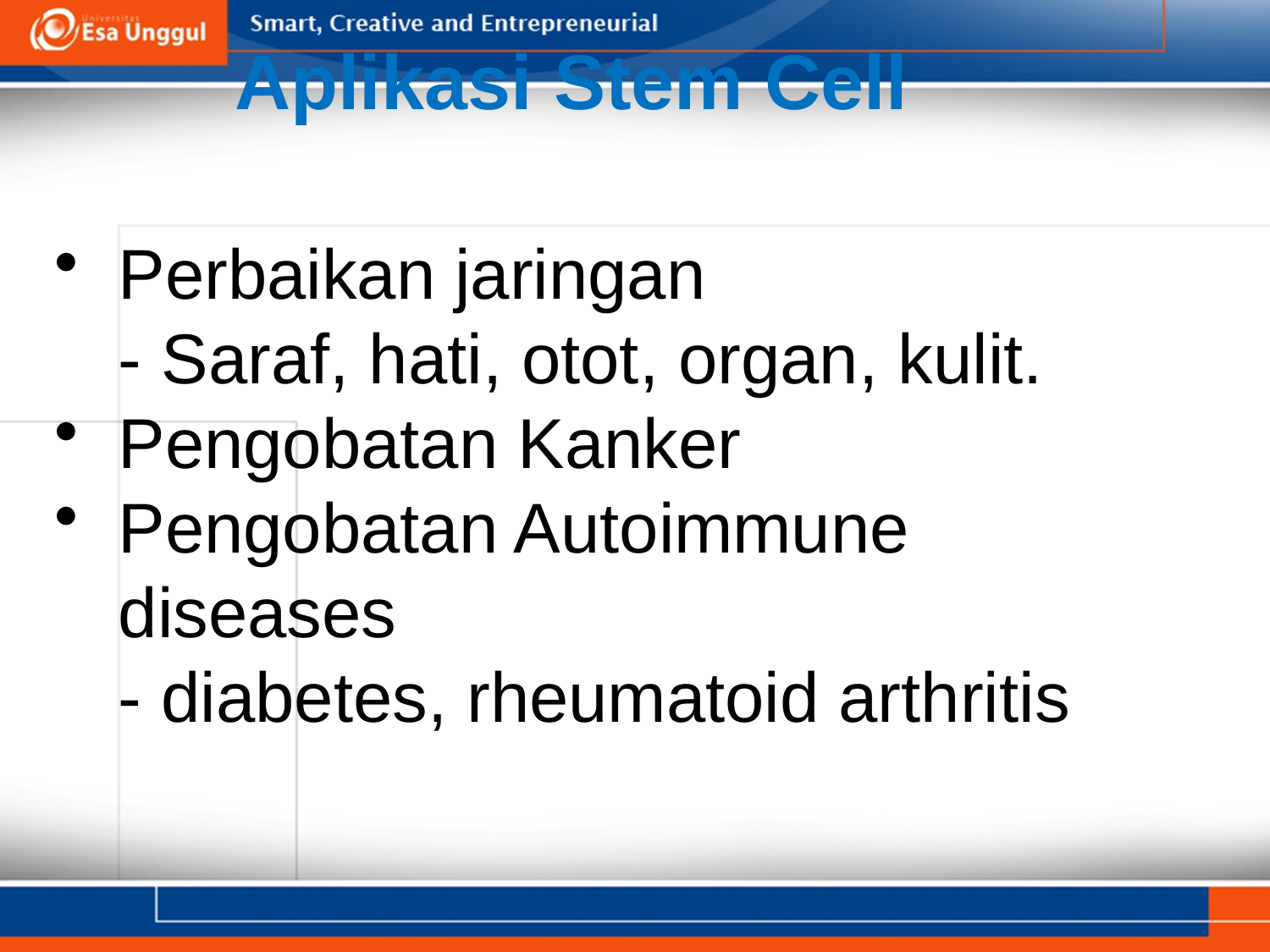

Aplikasi Stem Cell
Perbaikan jaringan
- Saraf, hati, otot, organ, kulit.
Pengobatan Kanker
Pengobatan Autoimmune diseases
- diabetes, rheumatoid arthritis